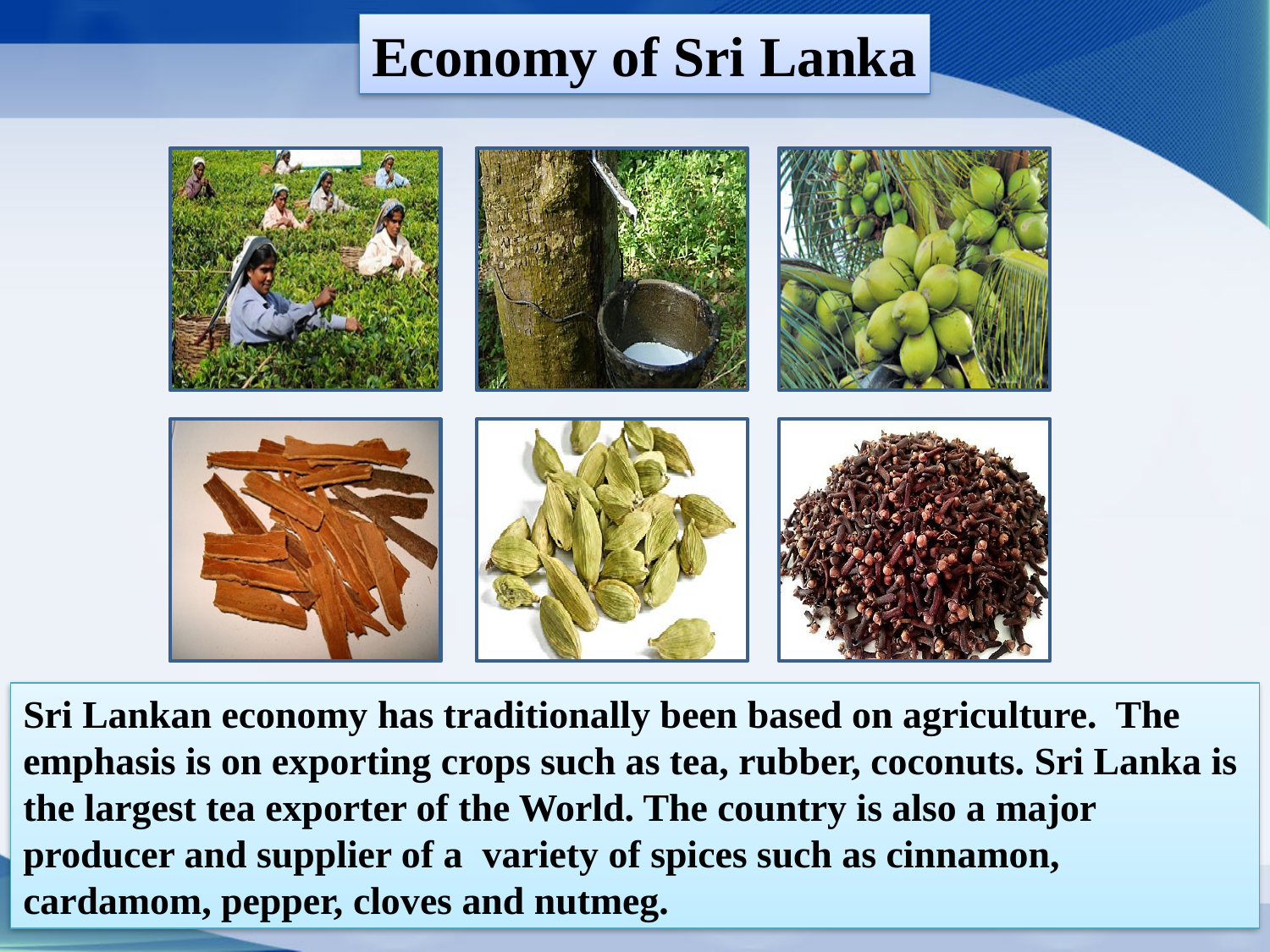

Economy of Sri Lanka

Sri Lankan economy has traditionally been based on agriculture.  The emphasis is on exporting crops such as tea, rubber, coconuts. Sri Lanka is the largest tea exporter of the World. The country is also a major producer and supplier of a  variety of spices such as cinnamon, cardamom, pepper, cloves and nutmeg.